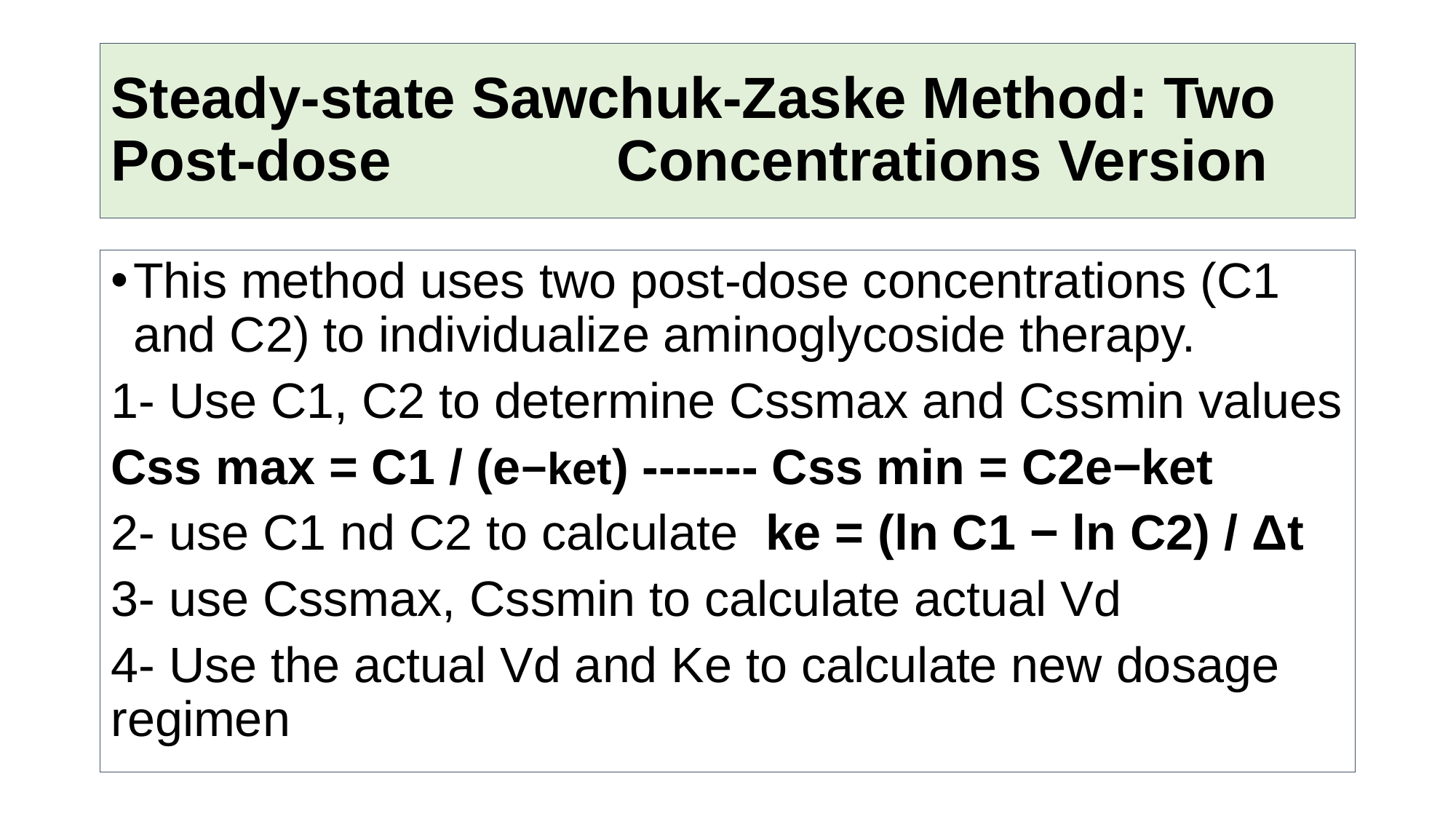

# Steady-state Sawchuk-Zaske Method: Two Post-dose              Concentrations Version
This method uses two post-dose concentrations (C1 and C2) to individualize aminoglycoside therapy.
1- Use C1, C2 to determine Cssmax and Cssmin values
Css max = C1 / (e−ket) ------- Css min = C2e−ket
2- use C1 nd C2 to calculate  ke = (ln C1 − ln C2) / Δt
3- use Cssmax, Cssmin to calculate actual Vd
4- Use the actual Vd and Ke to calculate new dosage regimen